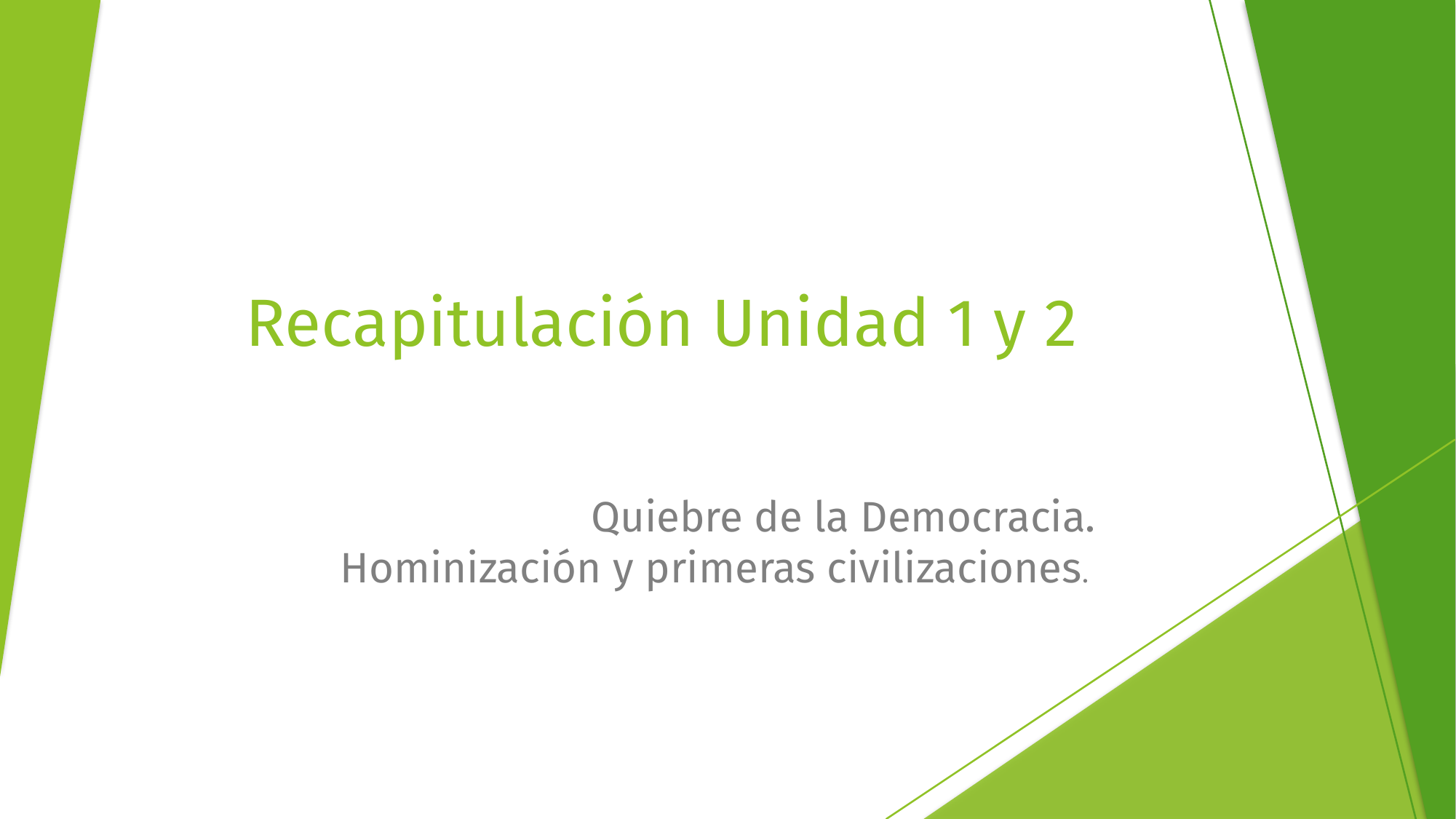

# Recapitulación Unidad 1 y 2

Quiebre de la Democracia.
Hominización y primeras civilizaciones.